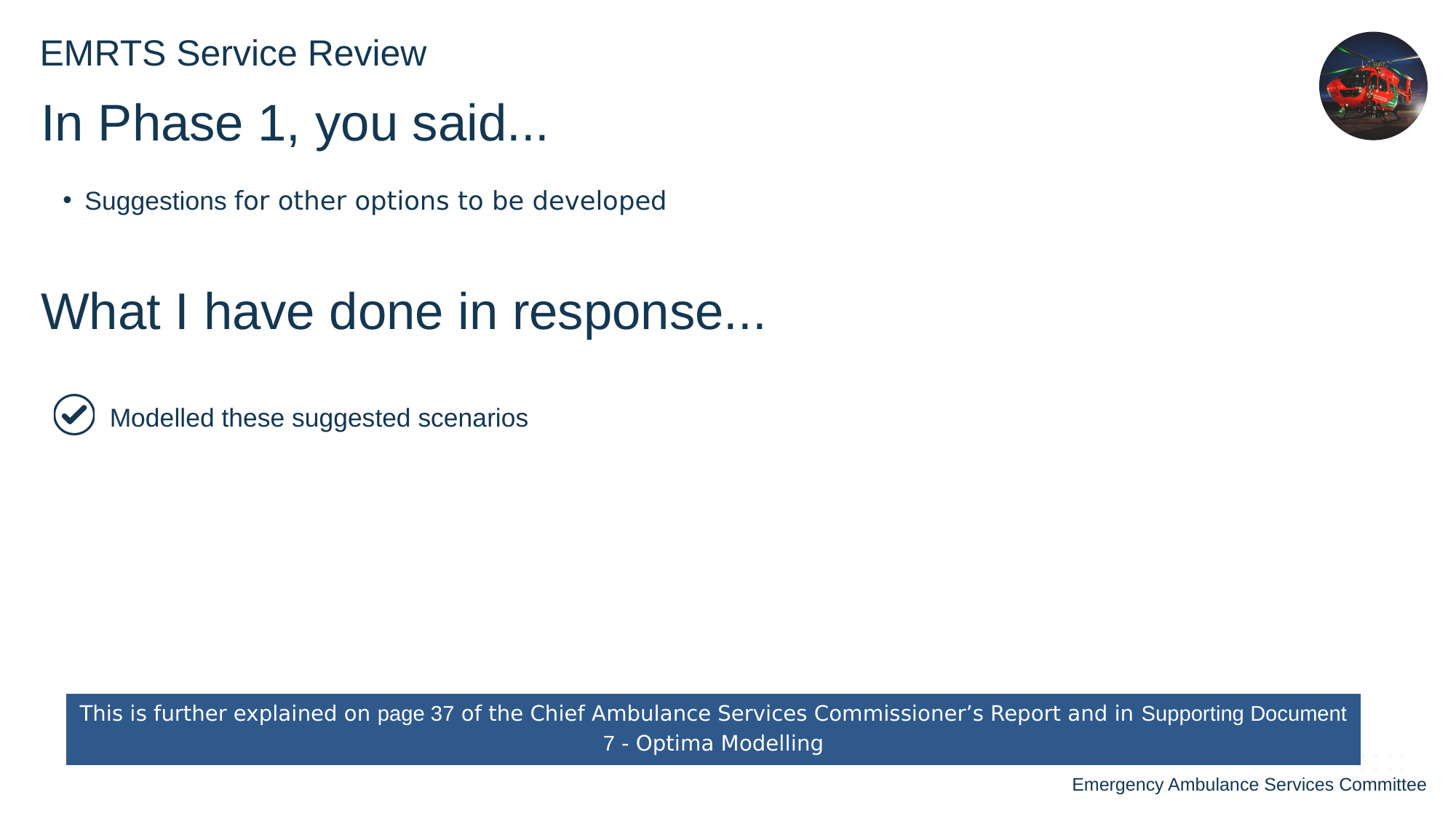

EMRTS Service Review

In Phase 1, you said...
Suggestions for other options to be developed
What I have done in response...

Modelled these suggested scenarios

This is further explained on page 37 of the Chief Ambulance Services Commissioner’s Report and in Supporting Document 7 - Optima Modelling

Emergency Ambulance Services Committee